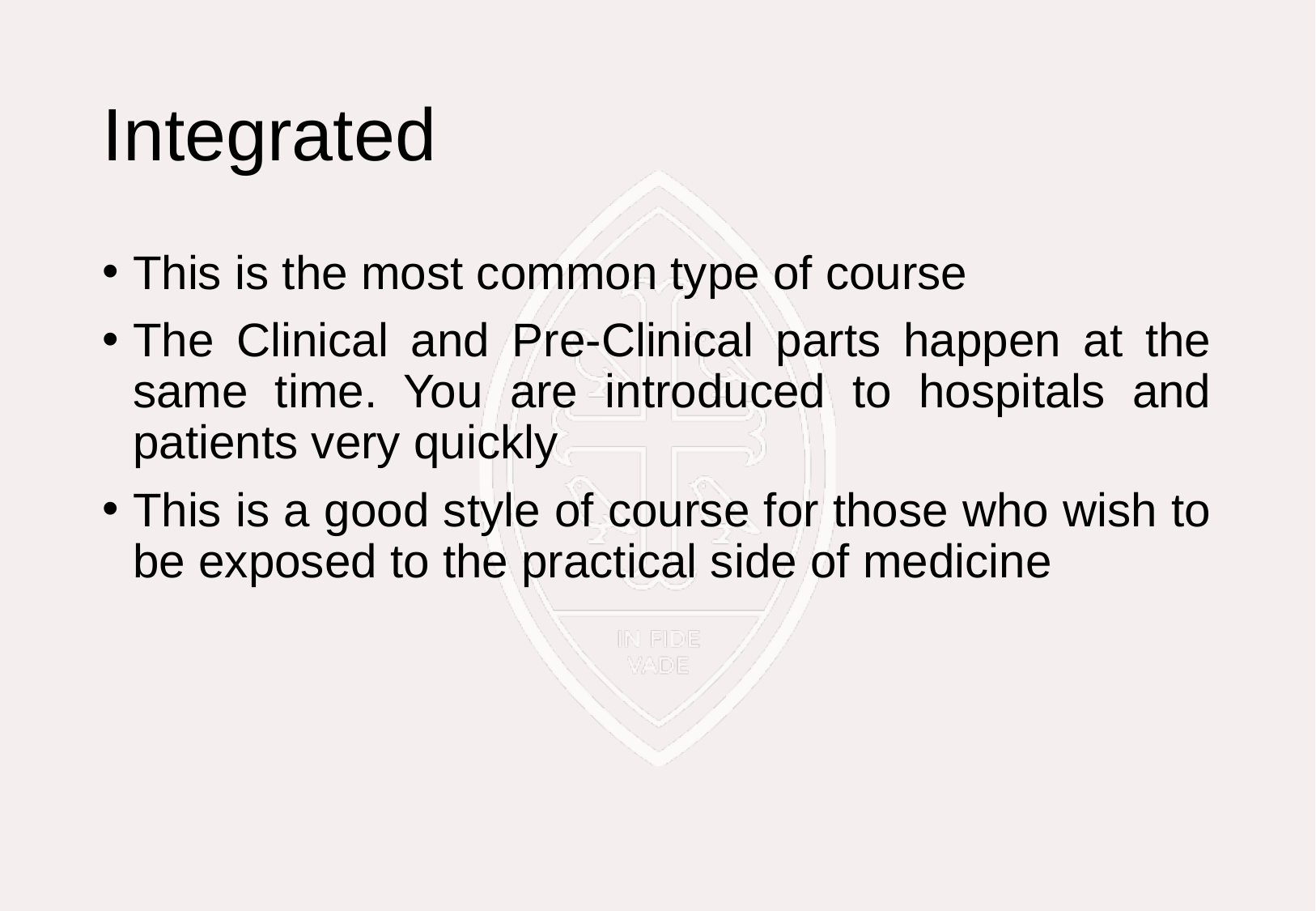

# Integrated
This is the most common type of course
The Clinical and Pre-Clinical parts happen at the same time. You are introduced to hospitals and patients very quickly
This is a good style of course for those who wish to be exposed to the practical side of medicine